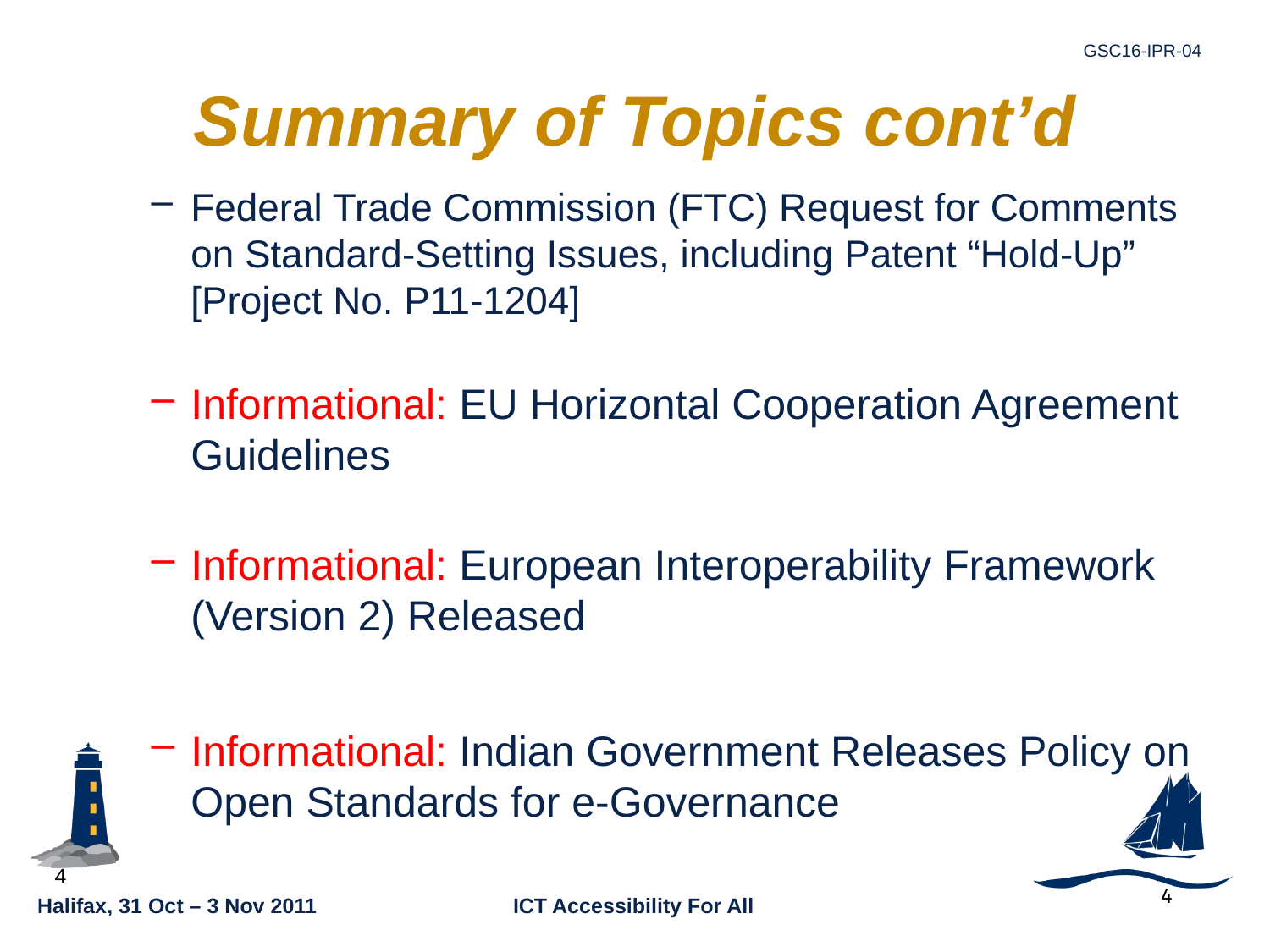

# Summary of Topics cont’d
Federal Trade Commission (FTC) Request for Comments on Standard-Setting Issues, including Patent “Hold-Up” [Project No. P11-1204]
Informational: EU Horizontal Cooperation Agreement Guidelines
Informational: European Interoperability Framework (Version 2) Released

Informational: Indian Government Releases Policy on Open Standards for e-Governance

4
4